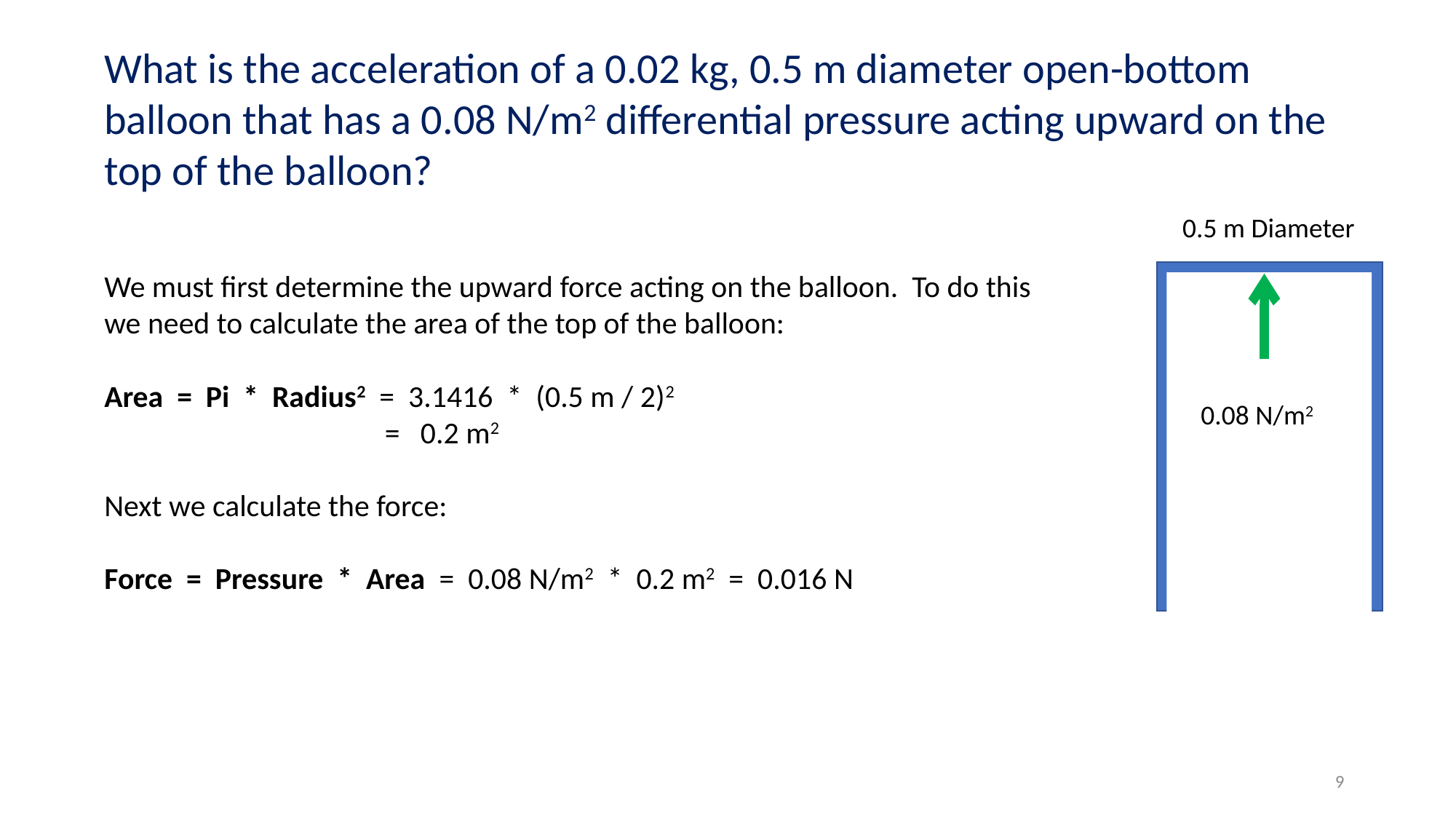

What is the acceleration of a 0.02 kg, 0.5 m diameter open-bottom balloon that has a 0.08 N/m2 differential pressure acting upward on the top of the balloon?
0.5 m Diameter
We must first determine the upward force acting on the balloon.  To do this we need to calculate the area of the top of the balloon:

Area  =  Pi  *  Radius2  =  3.1416  *  (0.5 m / 2)2
		         =   0.2 m2

Next we calculate the force:

Force  =  Pressure  *  Area  =  0.08 N/m2  *  0.2 m2  =  0.016 N

0.08 N/m2
9